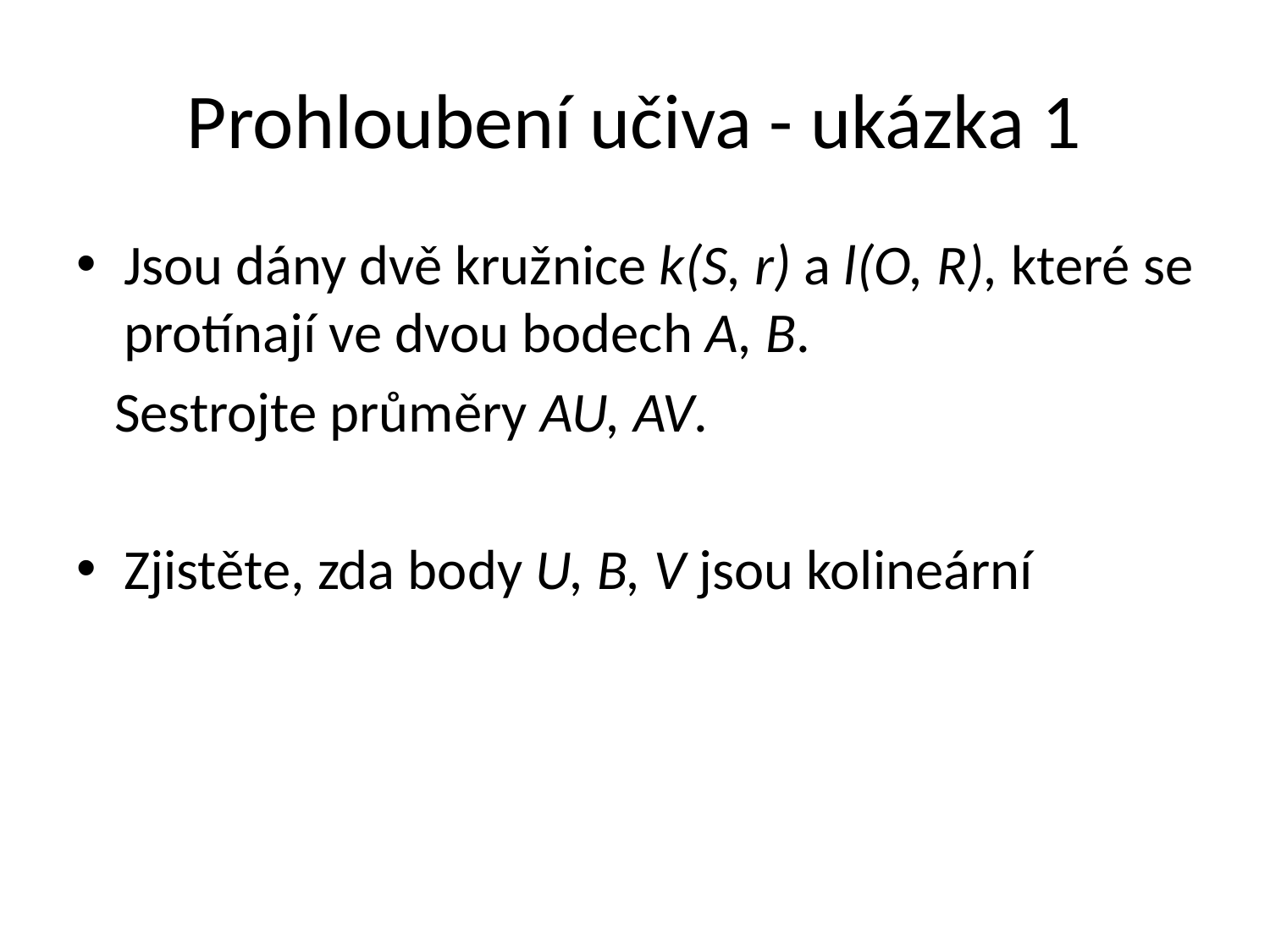

# Prohloubení učiva - ukázka 1
Jsou dány dvě kružnice k(S, r) a l(O, R), které se protínají ve dvou bodech A, B.
   Sestrojte průměry AU, AV.

Zjistěte, zda body U, B, V jsou kolineární